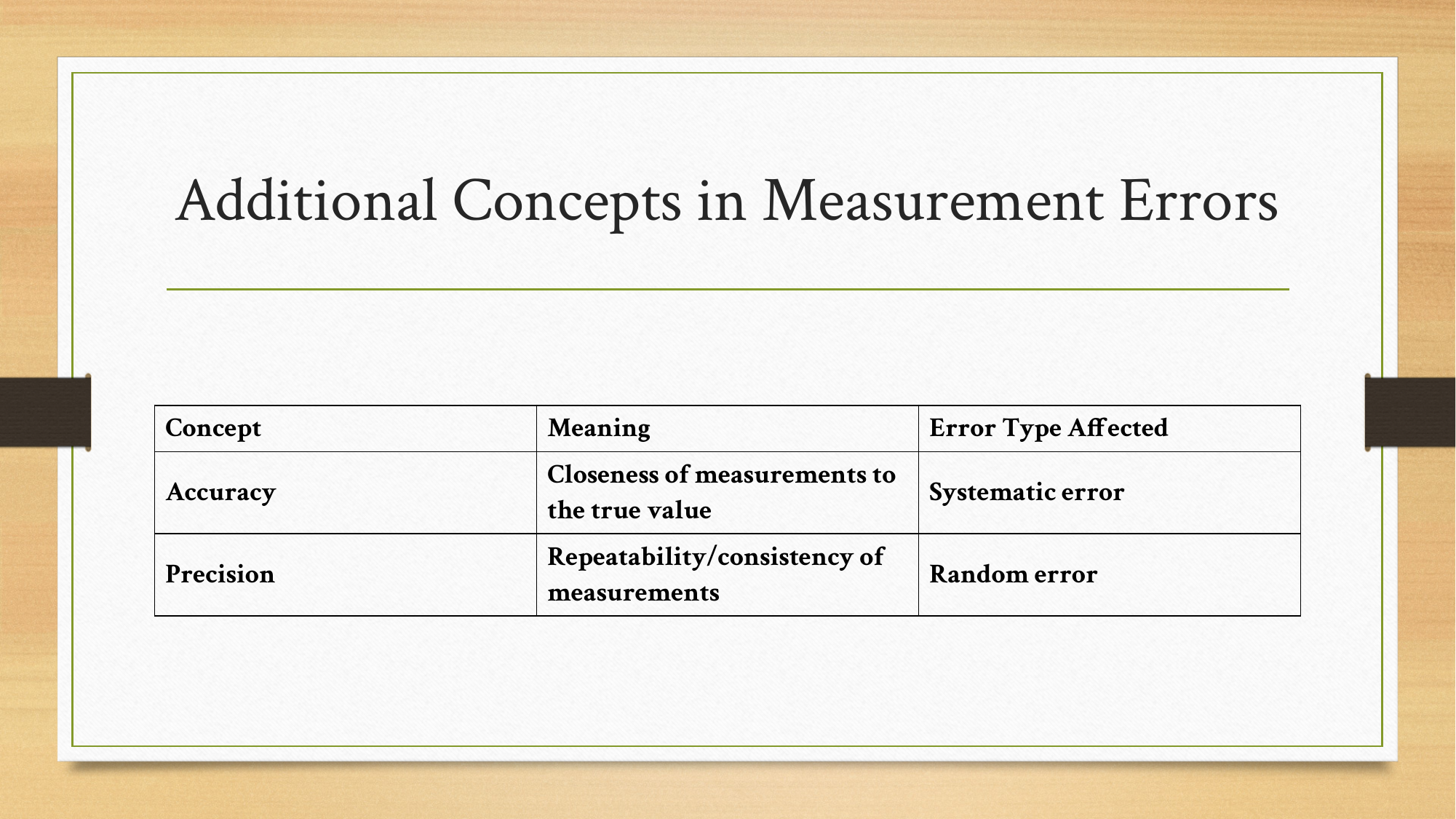

# Additional Concepts in Measurement Errors
| Concept | Meaning | Error Type Affected |
| --- | --- | --- |
| Accuracy | Closeness of measurements to the true value | Systematic error |
| Precision | Repeatability/consistency of measurements | Random error |